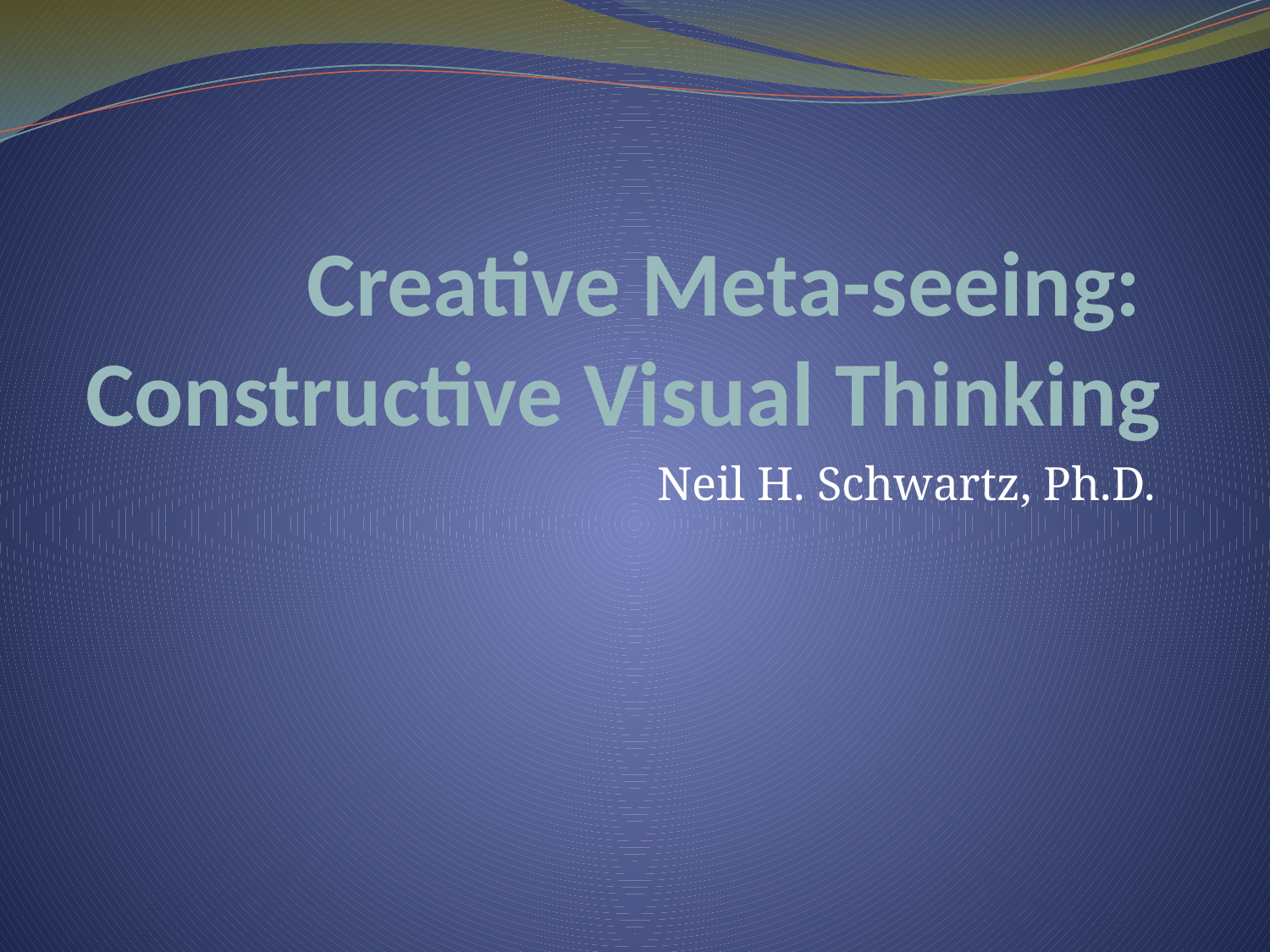

# Creative Meta-seeing:  Constructive Visual Thinking
Neil H. Schwartz, Ph.D.